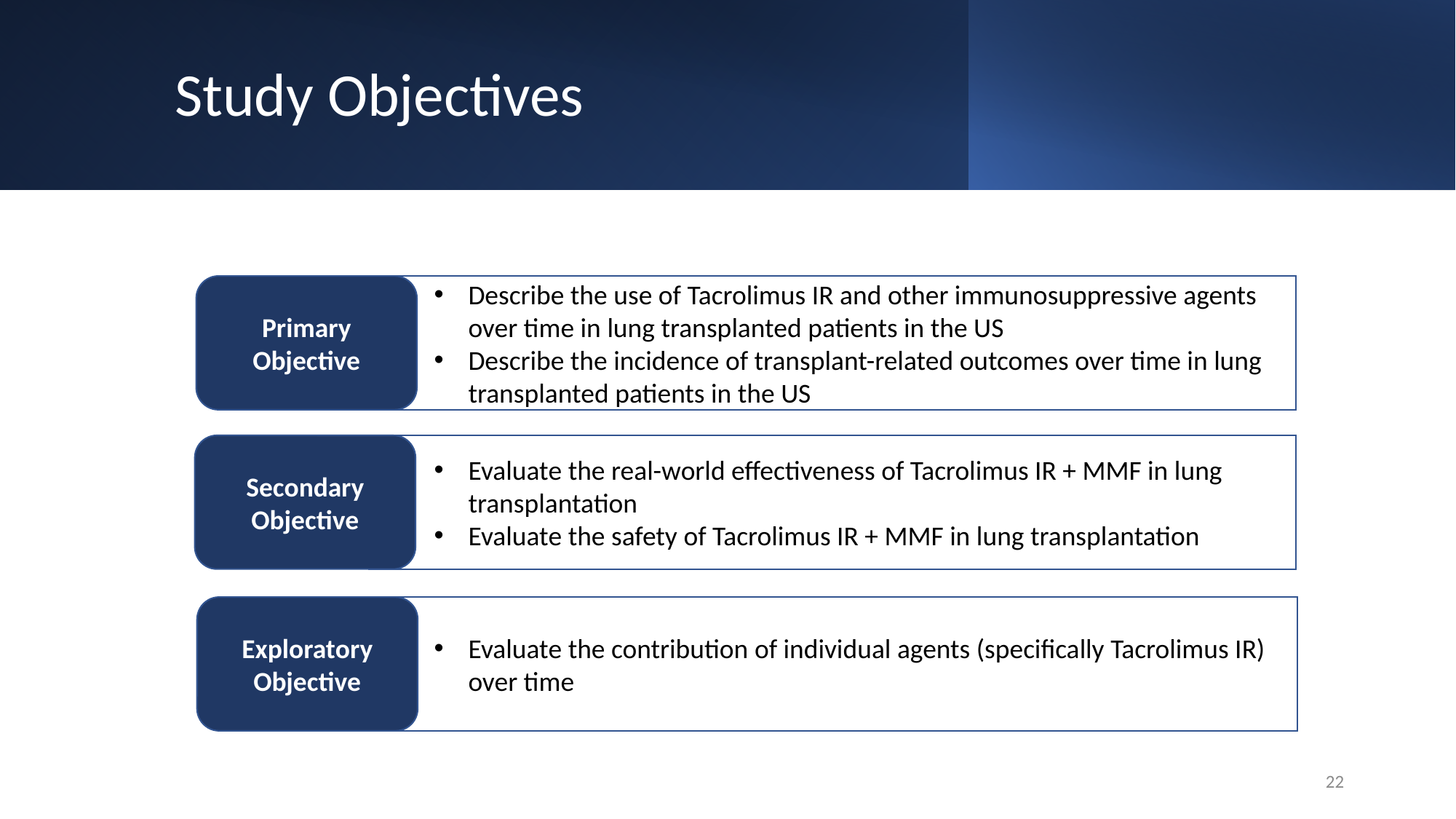

# Study Objectives
Primary Objective

Describe the use of Tacrolimus IR and other immunosuppressive agents over time in lung transplanted patients in the US
Describe the incidence of transplant-related outcomes over time in lung transplanted patients in the US

Secondary Objective
Evaluate the real-world effectiveness of Tacrolimus IR + MMF in lung transplantation
Evaluate the safety of Tacrolimus IR + MMF in lung transplantation
Evaluate the contribution of individual agents (specifically Tacrolimus IR) over time
Exploratory Objective
22